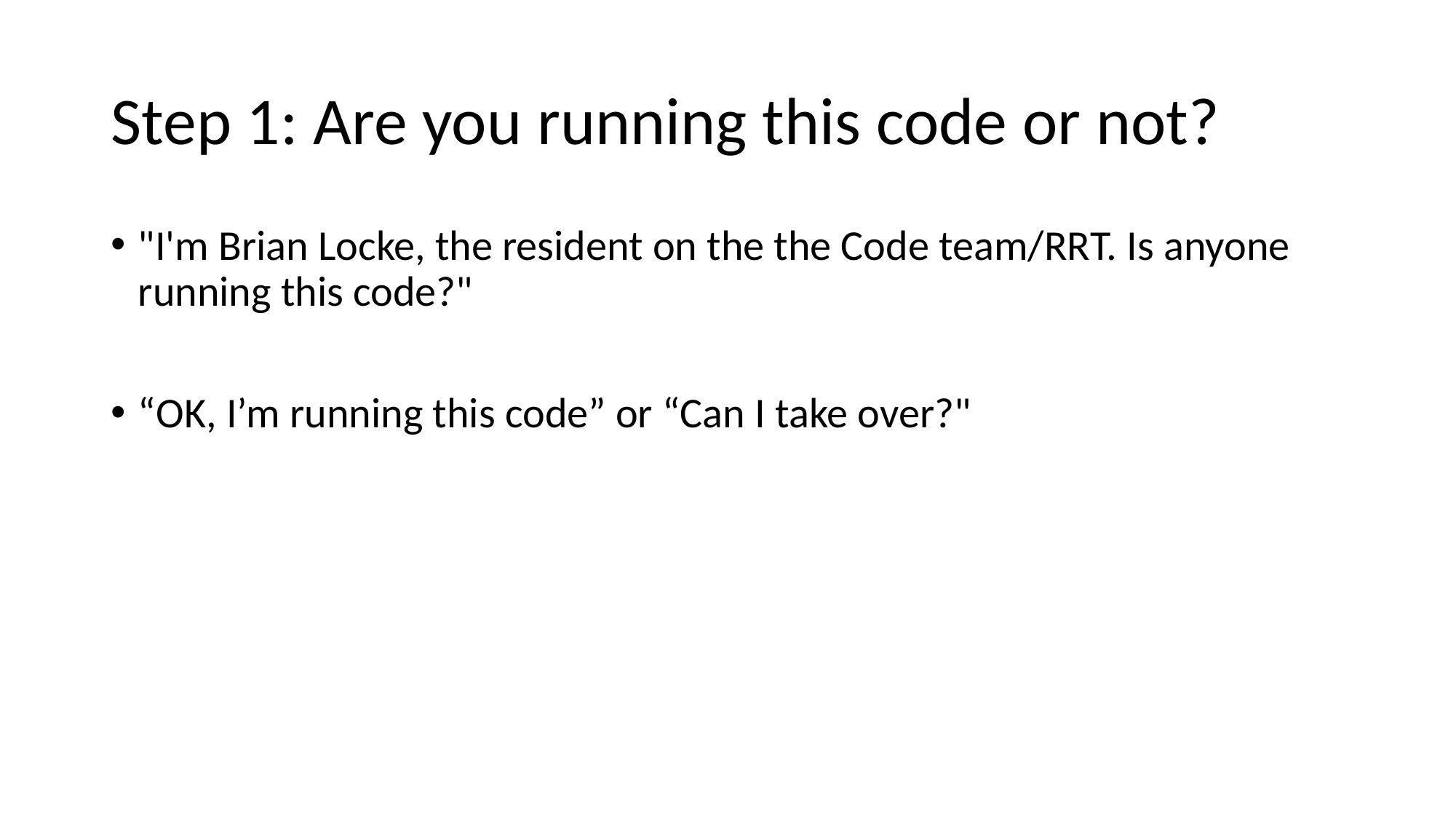

# Step 1: Are you running this code or not?
"I'm Brian Locke, the resident on the the Code team/RRT. Is anyone running this code?"

“OK, I’m running this code” or “Can I take over?"